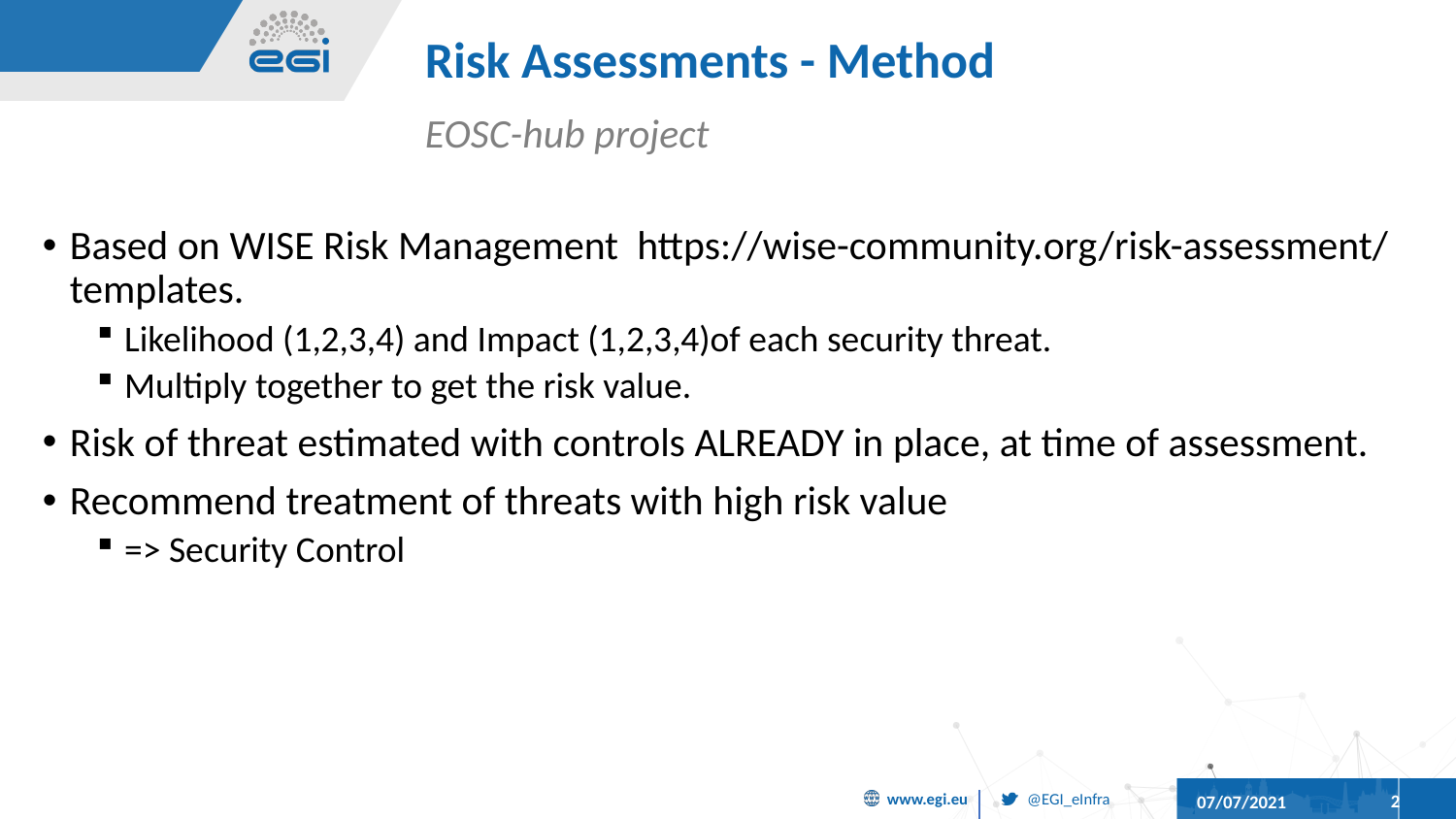

# Risk Assessments - Method
EOSC-hub project
Based on WISE Risk Management  https://wise-community.org/risk-assessment/  templates.
Likelihood (1,2,3,4) and Impact (1,2,3,4)of each security threat.
Multiply together to get the risk value.
Risk of threat estimated with controls ALREADY in place, at time of assessment.
Recommend treatment of threats with high risk value
=> Security Control